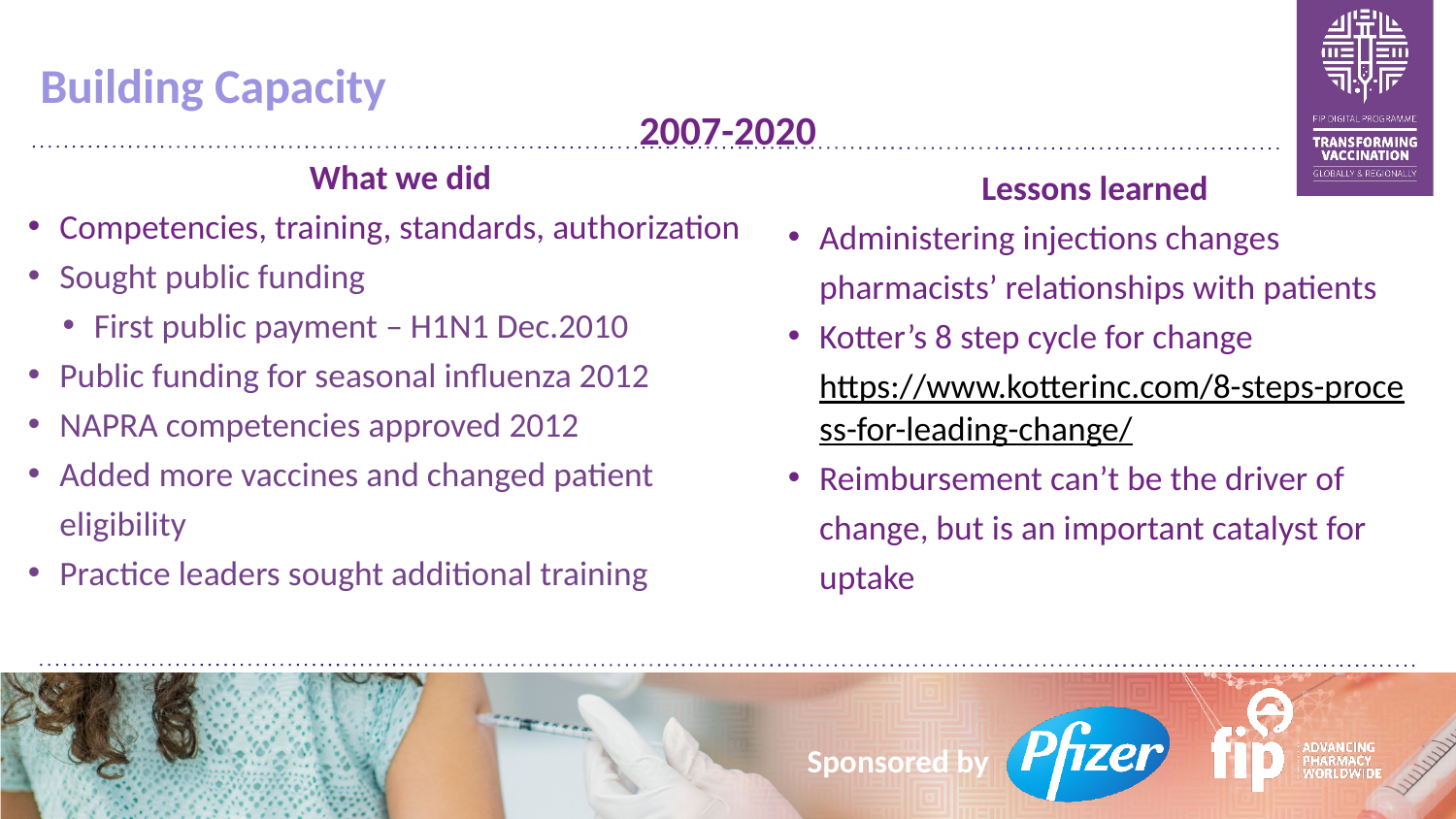

# Building Capacity
2007-2020
 What we did
Competencies, training, standards, authorization
Sought public funding
First public payment – H1N1 Dec.2010
Public funding for seasonal influenza 2012
NAPRA competencies approved 2012
Added more vaccines and changed patient eligibility
Practice leaders sought additional training

Lessons learned
Administering injections changes pharmacists’ relationships with patients
Kotter’s 8 step cycle for change https://www.kotterinc.com/8-steps-process-for-leading-change/
Reimbursement can’t be the driver of change, but is an important catalyst for uptake